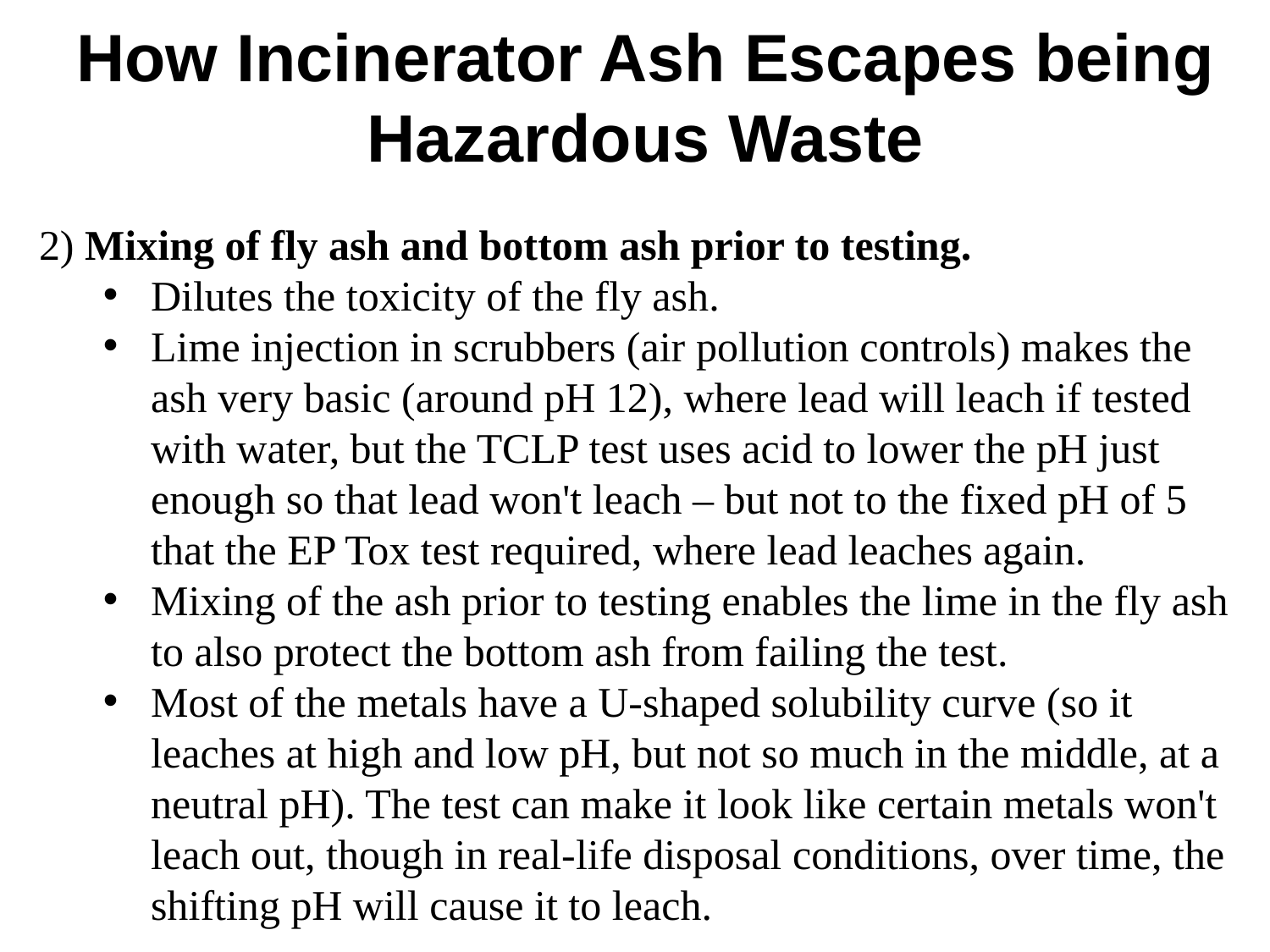

How Incinerator Ash Escapes being Hazardous Waste
2) Mixing of fly ash and bottom ash prior to testing.
Dilutes the toxicity of the fly ash.
Lime injection in scrubbers (air pollution controls) makes the ash very basic (around pH 12), where lead will leach if tested with water, but the TCLP test uses acid to lower the pH just enough so that lead won't leach – but not to the fixed pH of 5 that the EP Tox test required, where lead leaches again.
Mixing of the ash prior to testing enables the lime in the fly ash to also protect the bottom ash from failing the test.
Most of the metals have a U-shaped solubility curve (so it leaches at high and low pH, but not so much in the middle, at a neutral pH). The test can make it look like certain metals won't leach out, though in real-life disposal conditions, over time, the shifting pH will cause it to leach.